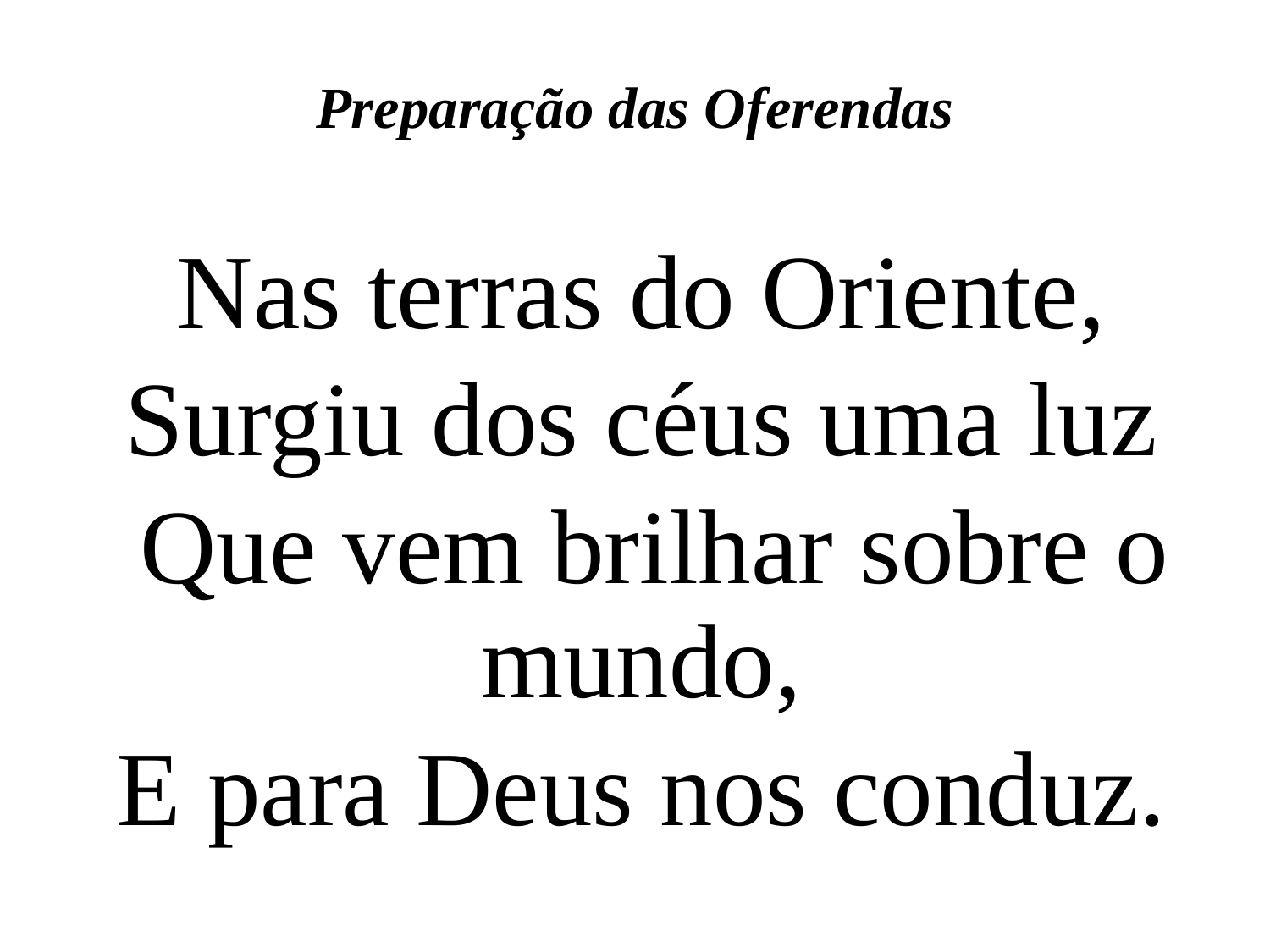

Preparação das Oferendas
Nas terras do Oriente,
Surgiu dos céus uma luz
 Que vem brilhar sobre o mundo,
E para Deus nos conduz.